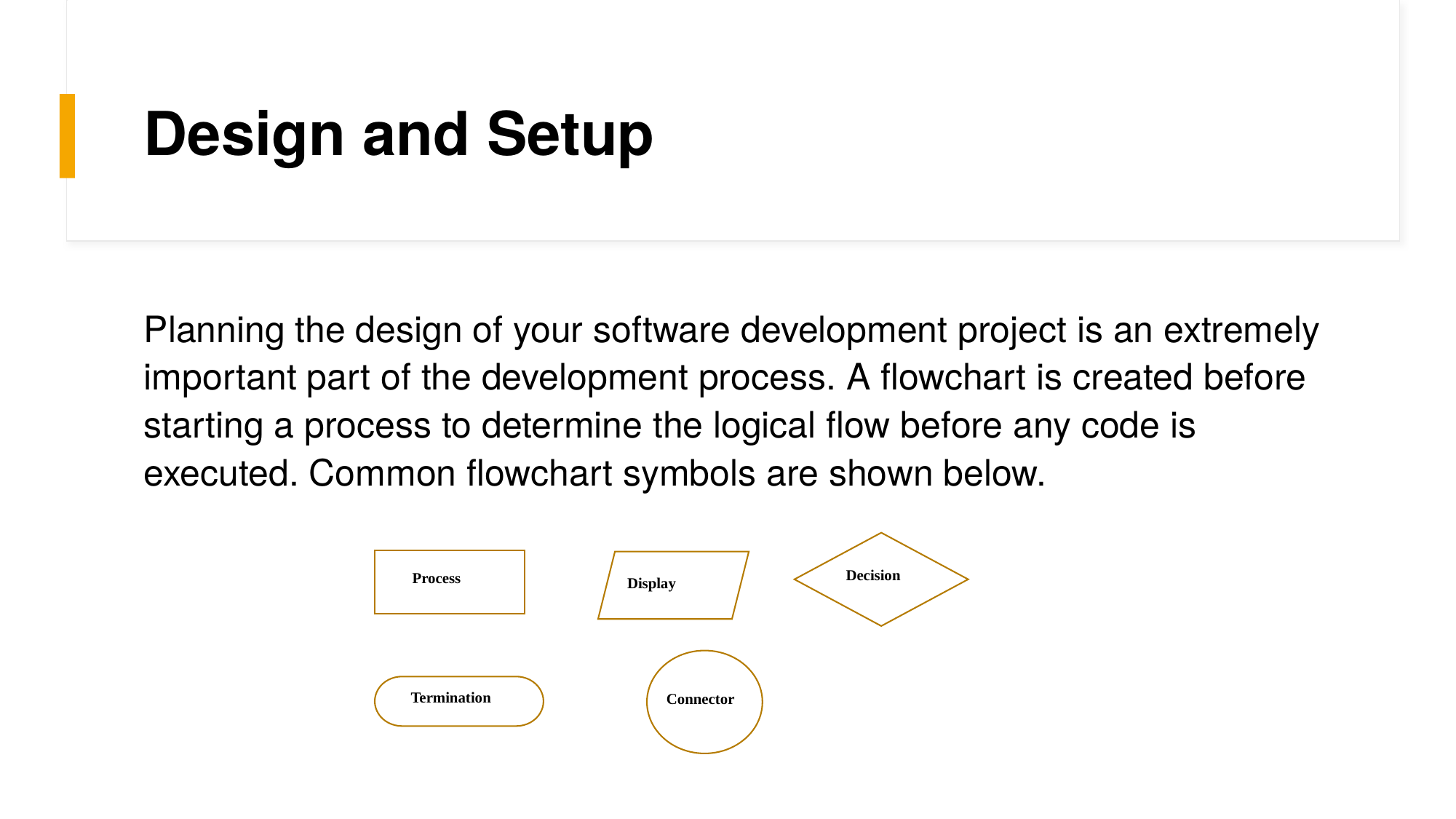

# Design and Setup
Planning the design of your software development project is an extremely important part of the development process. A flowchart is created before starting a process to determine the logical flow before any code is executed. Common flowchart symbols are shown below.

Decision
Process
Display

Termination
Connector